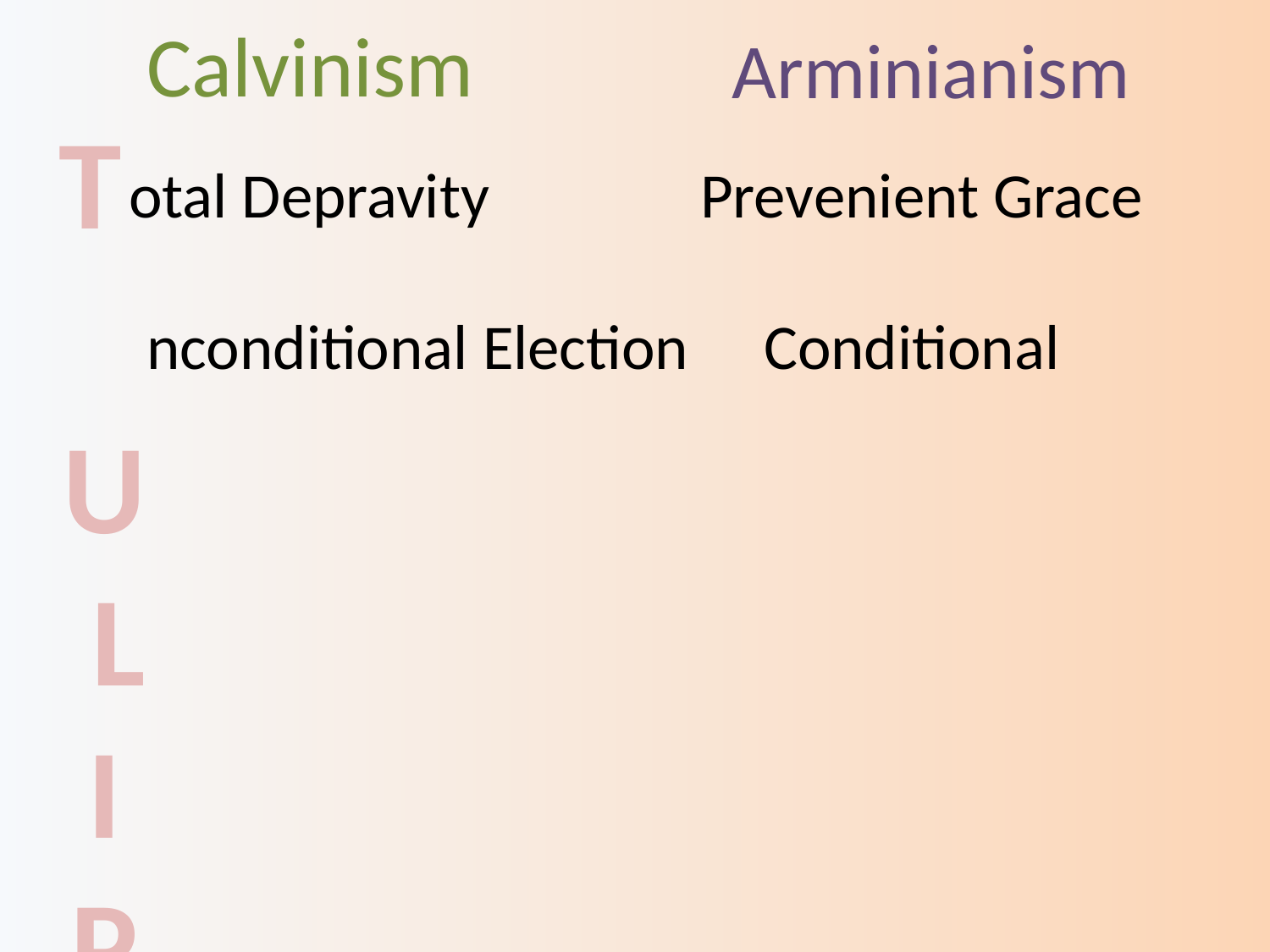

Calvinism
Arminianism
T    U  L  I  P
otal Depravity
Prevenient Grace
nconditional Election
Conditional